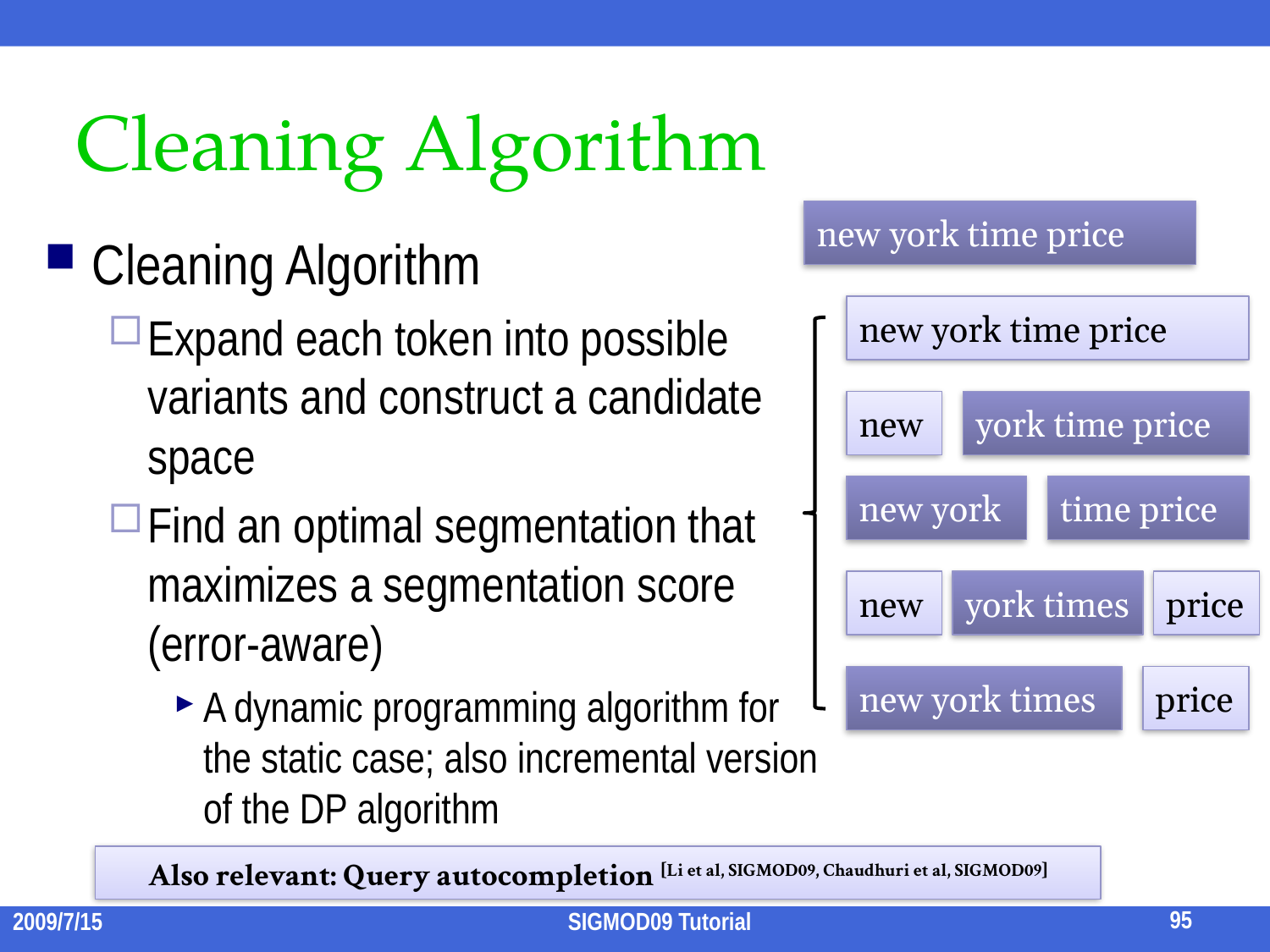

# Cleaning Algorithm
new york time price
Cleaning Algorithm
Expand each token into possible variants and construct a candidate space
Find an optimal segmentation that maximizes a segmentation score (error-aware)
A dynamic programming algorithm for the static case; also incremental version of the DP algorithm
new york time price

new
york time price
new york
time price
new
york times
price
new york times
price
Also relevant: Query autocompletion [Li et al, SIGMOD09, Chaudhuri et al, SIGMOD09]
95
2009/7/15
SIGMOD09 Tutorial